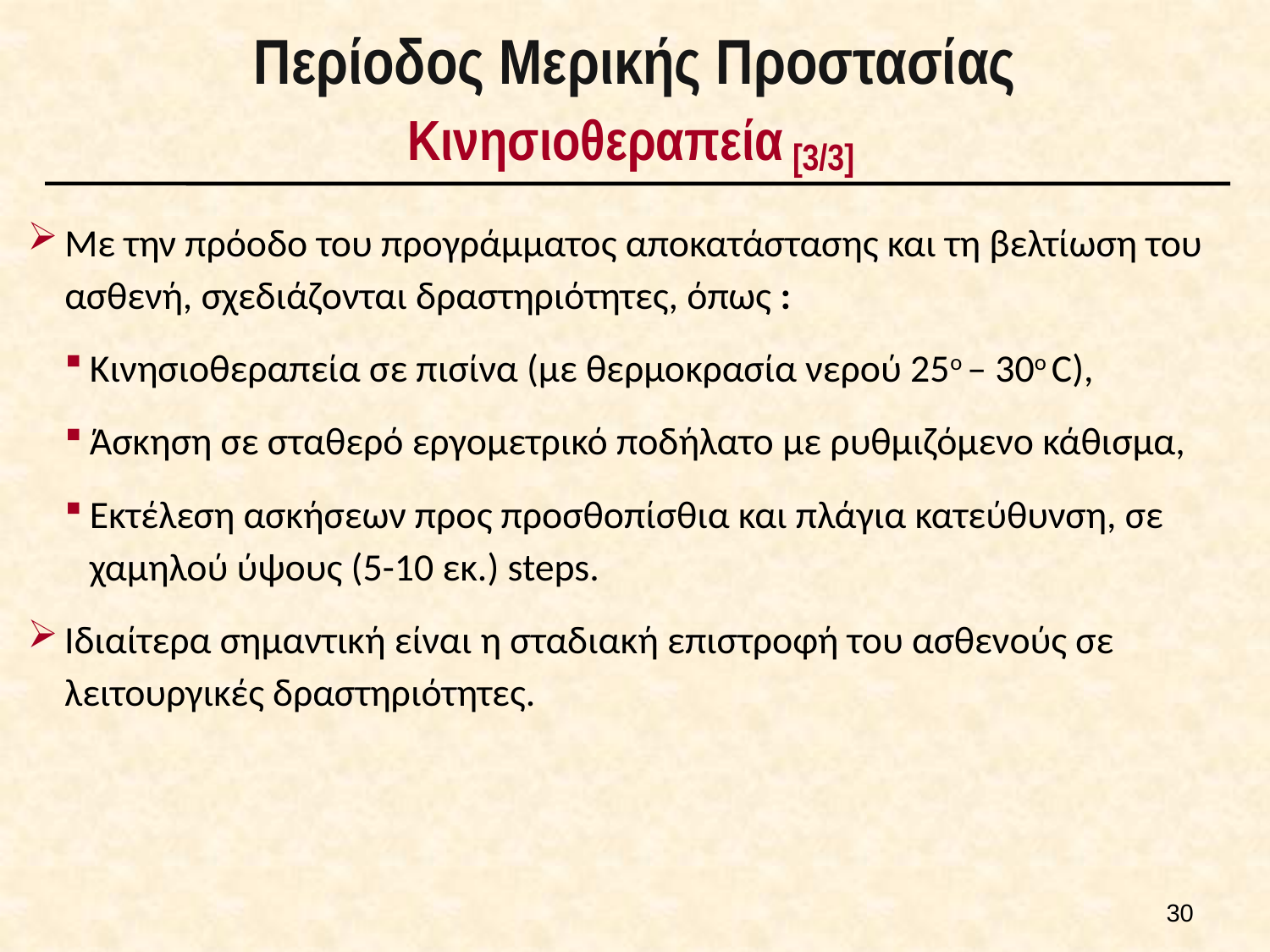

# Περίοδος Μερικής Προστασίας Κινησιοθεραπεία [3/3]
Με την πρόοδο του προγράμματος αποκατάστασης και τη βελτίωση του ασθενή, σχεδιάζονται δραστηριότητες, όπως :
Κινησιοθεραπεία σε πισίνα (με θερμοκρασία νερού 25o – 30o C),
Άσκηση σε σταθερό εργομετρικό ποδήλατο με ρυθμιζόμενο κάθισμα,
Εκτέλεση ασκήσεων προς προσθοπίσθια και πλάγια κατεύθυνση, σε χαμηλού ύψους (5-10 εκ.) steps.
Ιδιαίτερα σημαντική είναι η σταδιακή επιστροφή του ασθενούς σε λειτουργικές δραστηριότητες.
30